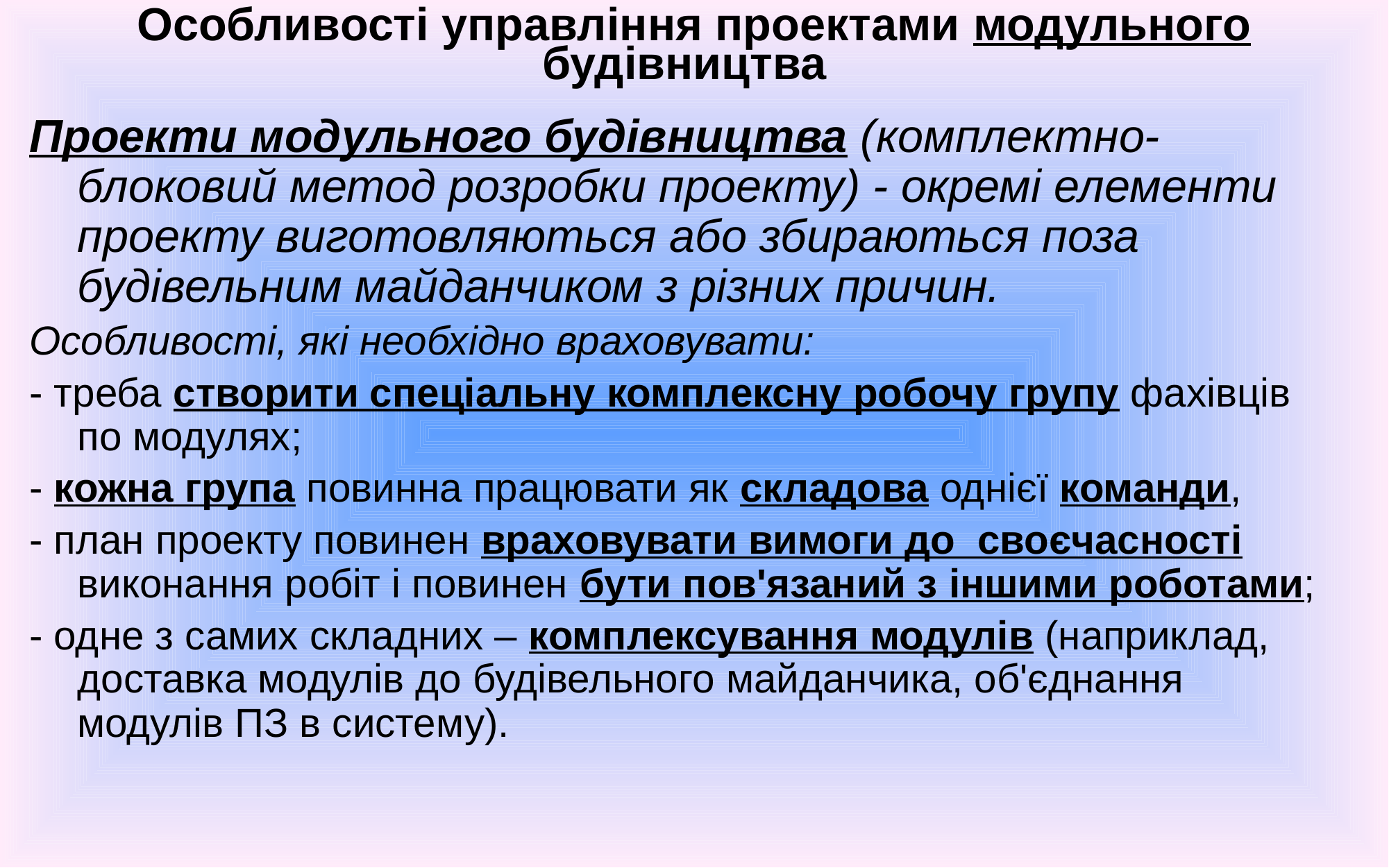

# Особливості управління проектами модульного будівництва
Проекти модульного будівництва (комплектно-блоковий метод розробки проекту) - окремі елементи проекту виготовляються або збираються поза будівельним майданчиком з різних причин.
Особливості, які необхідно враховувати:
- треба створити спеціальну комплексну робочу групу фахівців по модулях;
- кожна група повинна працювати як складова однієї команди,
- план проекту повинен враховувати вимоги до  своєчасності  виконання робіт і повинен бути пов'язаний з іншими роботами;
- одне з самих складних – комплексування модулів (наприклад, доставка модулів до будівельного майданчика, об'єднання модулів ПЗ в систему).